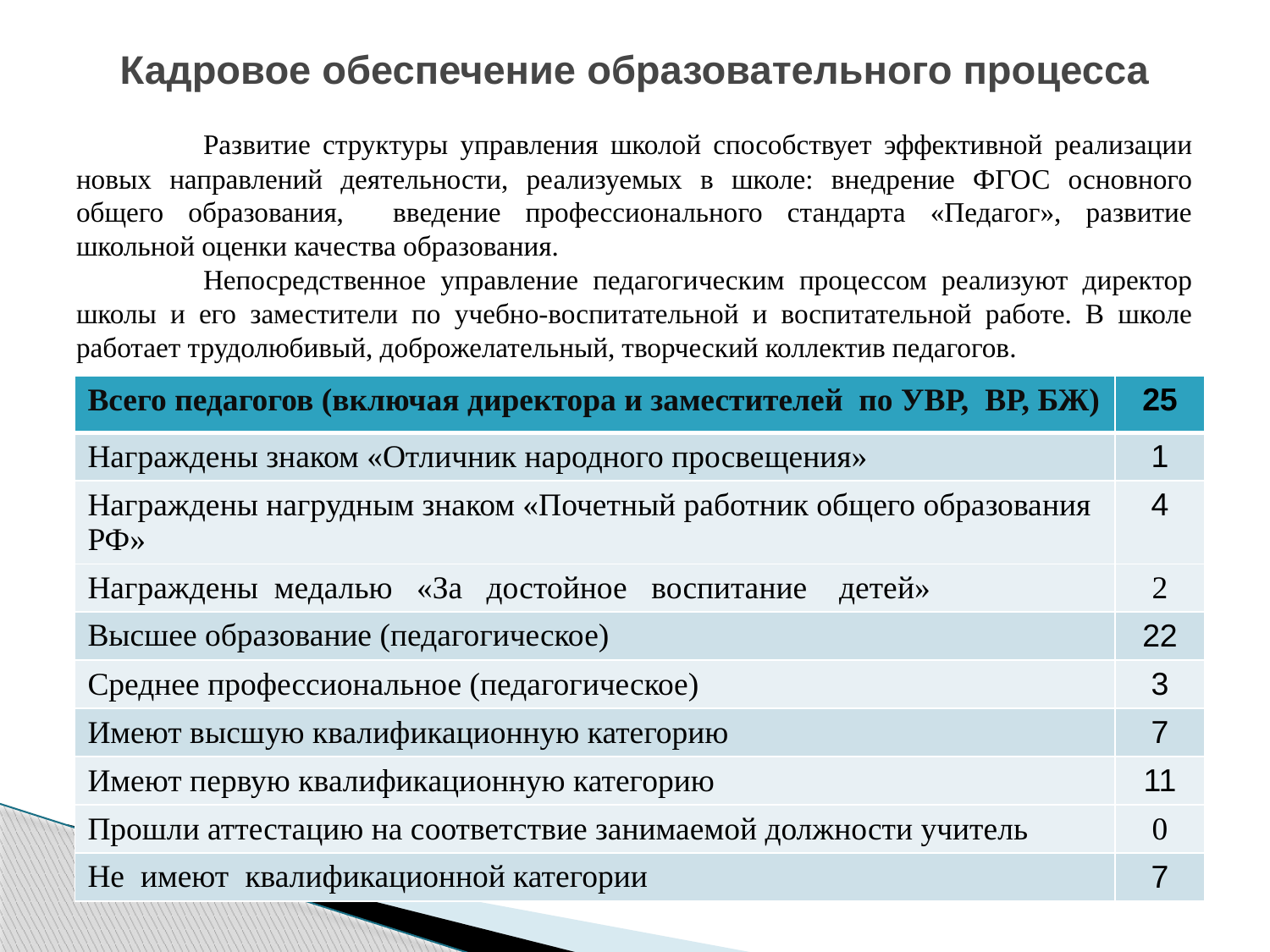

# Кадровое обеспечение образовательного процесса
	Развитие структуры управления школой способствует эффективной реализации новых направлений деятельности, реализуемых в школе: внедрение ФГОС основного общего образования,  введение профессионального стандарта «Педагог», развитие школьной оценки качества образования.
	Непосредственное управление педагогическим процессом реализуют директор школы и его заместители по учебно-воспитательной и воспитательной работе. В школе работает трудолюбивый, доброжелательный, творческий коллектив педагогов.

| Всего педагогов (включая директора и заместителей по УВР, ВР, БЖ) | 25 |
| --- | --- |
| Награждены знаком «Отличник народного просвещения» | 1 |
| Награждены нагрудным знаком «Почетный работник общего образования РФ» | 4 |
| Награждены медалью «За достойное воспитание детей» | 2 |
| Высшее образование (педагогическое) | 22 |
| Среднее профессиональное (педагогическое) | 3 |
| Имеют высшую квалификационную категорию | 7 |
| Имеют первую квалификационную категорию | 11 |
| Прошли аттестацию на соответствие занимаемой должности учитель | 0 |
| Не имеют квалификационной категории | 7 |